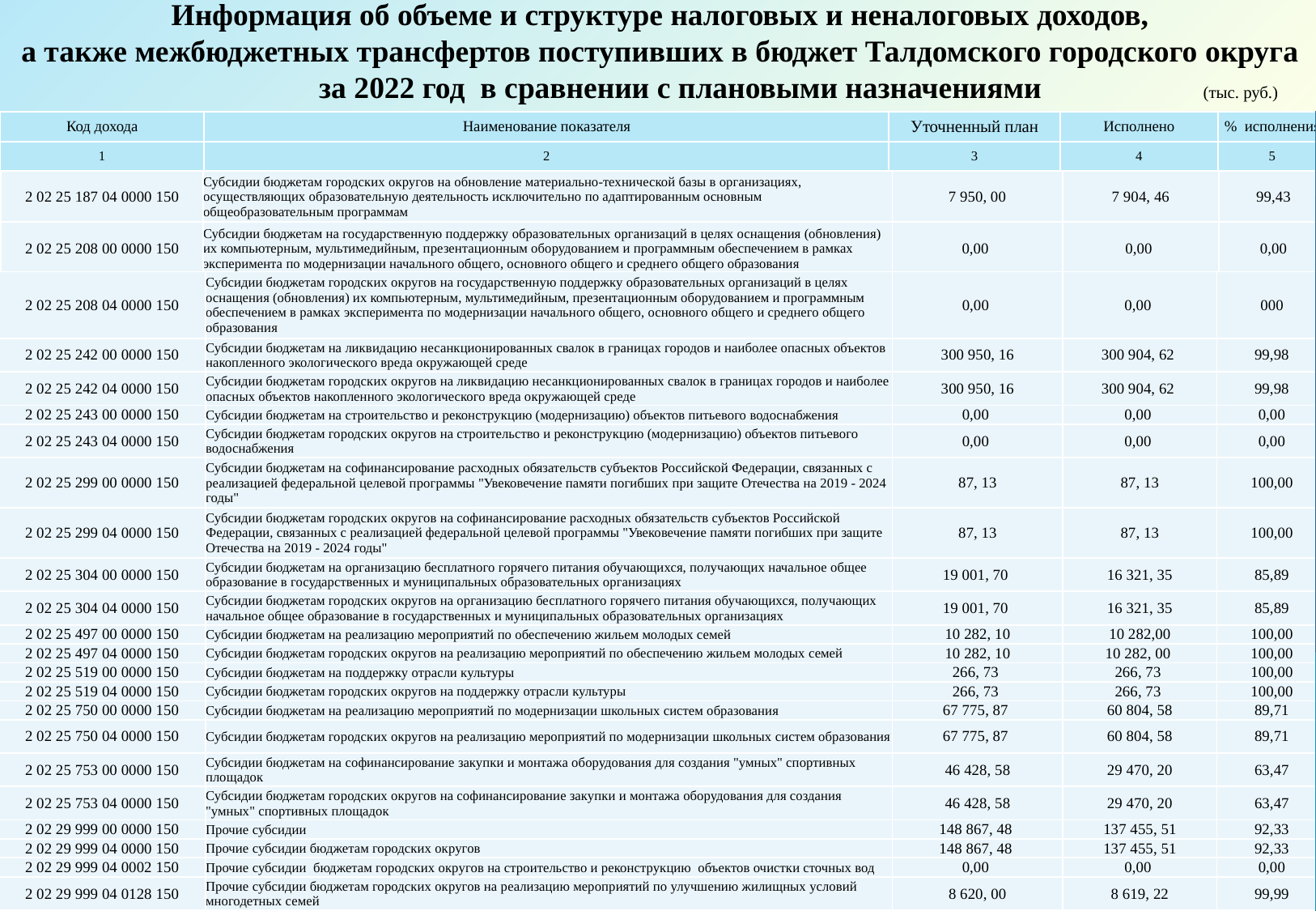

Информация об объеме и структуре налоговых и неналоговых доходов,
а также межбюджетных трансфертов поступивших в бюджет Талдомского городского округа
                                   за 2022 год  в сравнении с плановыми назначениями                     (тыс. руб.)
| Код дохода | Наименование показателя | Уточненный план | Исполнено | % исполнения |
| --- | --- | --- | --- | --- |
| 1 | 2 | 3 | 4 | 5 |
| 2 02 25 187 04 0000 150 | Субсидии бюджетам городских округов на обновление материально-технической базы в организациях, осуществляющих образовательную деятельность исключительно по адаптированным основным общеобразовательным программам | 7 950, 00 | 7 904, 46 | 99,43 |
| --- | --- | --- | --- | --- |
| 2 02 25 208 00 0000 150 | Субсидии бюджетам на государственную поддержку образовательных организаций в целях оснащения (обновления) их компьютерным, мультимедийным, презентационным оборудованием и программным обеспечением в рамках эксперимента по модернизации начального общего, основного общего и среднего общего образования | 0,00 | 0,00 | 0,00 |
| 2 02 25 208 04 0000 150 | Субсидии бюджетам городских округов на государственную поддержку образовательных организаций в целях оснащения (обновления) их компьютерным, мультимедийным, презентационным оборудованием и программным обеспечением в рамках эксперимента по модернизации начального общего, основного общего и среднего общего образования | 0,00 | 0,00 | 000 |
| --- | --- | --- | --- | --- |
| 2 02 25 242 00 0000 150 | Субсидии бюджетам на ликвидацию несанкционированных свалок в границах городов и наиболее опасных объектов накопленного экологического вреда окружающей среде | 300 950, 16 | 300 904, 62 | 99,98 |
| 2 02 25 242 04 0000 150 | Субсидии бюджетам городских округов на ликвидацию несанкционированных свалок в границах городов и наиболее опасных объектов накопленного экологического вреда окружающей среде | 300 950, 16 | 300 904, 62 | 99,98 |
| 2 02 25 243 00 0000 150 | Субсидии бюджетам на строительство и реконструкцию (модернизацию) объектов питьевого водоснабжения | 0,00 | 0,00 | 0,00 |
| 2 02 25 243 04 0000 150 | Субсидии бюджетам городских округов на строительство и реконструкцию (модернизацию) объектов питьевого водоснабжения | 0,00 | 0,00 | 0,00 |
| 2 02 25 299 00 0000 150 | Субсидии бюджетам на софинансирование расходных обязательств субъектов Российской Федерации, связанных с реализацией федеральной целевой программы "Увековечение памяти погибших при защите Отечества на 2019 - 2024 годы" | 87, 13 | 87, 13 | 100,00 |
| 2 02 25 299 04 0000 150 | Субсидии бюджетам городских округов на софинансирование расходных обязательств субъектов Российской Федерации, связанных с реализацией федеральной целевой программы "Увековечение памяти погибших при защите Отечества на 2019 - 2024 годы" | 87, 13 | 87, 13 | 100,00 |
| 2 02 25 304 00 0000 150 | Субсидии бюджетам на организацию бесплатного горячего питания обучающихся, получающих начальное общее образование в государственных и муниципальных образовательных организациях | 19 001, 70 | 16 321, 35 | 85,89 |
| 2 02 25 304 04 0000 150 | Субсидии бюджетам городских округов на организацию бесплатного горячего питания обучающихся, получающих начальное общее образование в государственных и муниципальных образовательных организациях | 19 001, 70 | 16 321, 35 | 85,89 |
| 2 02 25 497 00 0000 150 | Субсидии бюджетам на реализацию мероприятий по обеспечению жильем молодых семей | 10 282, 10 | 10 282,00 | 100,00 |
| 2 02 25 497 04 0000 150 | Субсидии бюджетам городских округов на реализацию мероприятий по обеспечению жильем молодых семей | 10 282, 10 | 10 282, 00 | 100,00 |
| 2 02 25 519 00 0000 150 | Субсидии бюджетам на поддержку отрасли культуры | 266, 73 | 266, 73 | 100,00 |
| 2 02 25 519 04 0000 150 | Субсидии бюджетам городских округов на поддержку отрасли культуры | 266, 73 | 266, 73 | 100,00 |
| 2 02 25 750 00 0000 150 | Субсидии бюджетам на реализацию мероприятий по модернизации школьных систем образования | 67 775, 87 | 60 804, 58 | 89,71 |
| 2 02 25 750 04 0000 150 | Субсидии бюджетам городских округов на реализацию мероприятий по модернизации школьных систем образования | 67 775, 87 | 60 804, 58 | 89,71 |
| 2 02 25 753 00 0000 150 | Субсидии бюджетам на софинансирование закупки и монтажа оборудования для создания "умных" спортивных площадок | 46 428, 58 | 29 470, 20 | 63,47 |
| 2 02 25 753 04 0000 150 | Субсидии бюджетам городских округов на софинансирование закупки и монтажа оборудования для создания "умных" спортивных площадок | 46 428, 58 | 29 470, 20 | 63,47 |
| 2 02 29 999 00 0000 150 | Прочие субсидии | 148 867, 48 | 137 455, 51 | 92,33 |
| 2 02 29 999 04 0000 150 | Прочие субсидии бюджетам городских округов | 148 867, 48 | 137 455, 51 | 92,33 |
| 2 02 29 999 04 0002 150 | Прочие субсидии бюджетам городских округов на строительство и реконструкцию объектов очистки сточных вод | 0,00 | 0,00 | 0,00 |
| 2 02 29 999 04 0128 150 | Прочие субсидии бюджетам городских округов на реализацию мероприятий по улучшению жилищных условий многодетных семей | 8 620, 00 | 8 619, 22 | 99,99 |
41